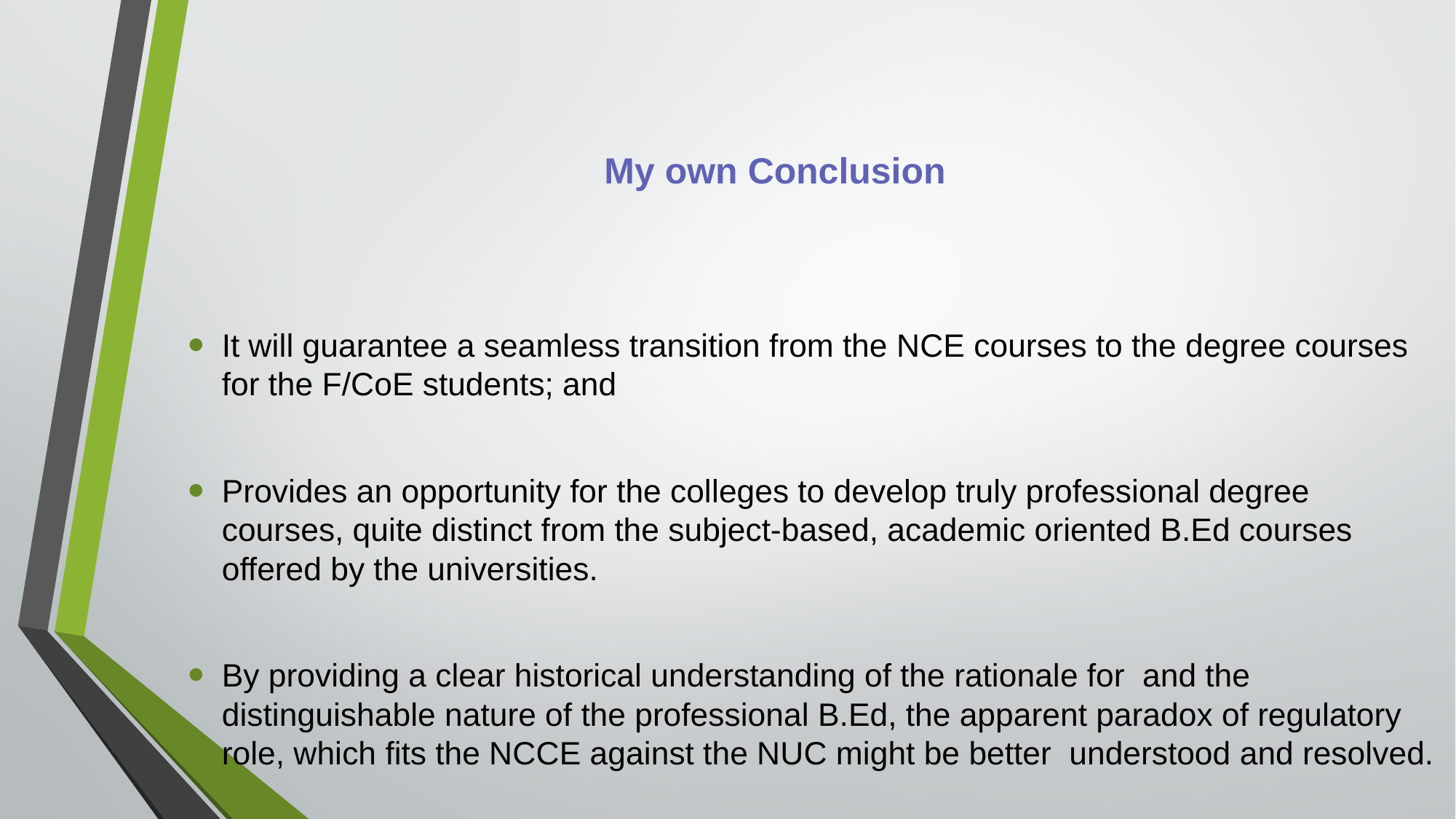

# My own Conclusion

It will guarantee a seamless transition from the NCE courses to the degree courses for the F/CoE students; and

Provides an opportunity for the colleges to develop truly professional degree courses, quite distinct from the subject-based, academic oriented B.Ed courses offered by the universities.

By providing a clear historical understanding of the rationale for  and the distinguishable nature of the professional B.Ed, the apparent paradox of regulatory role, which fits the NCCE against the NUC might be better  understood and resolved.

41